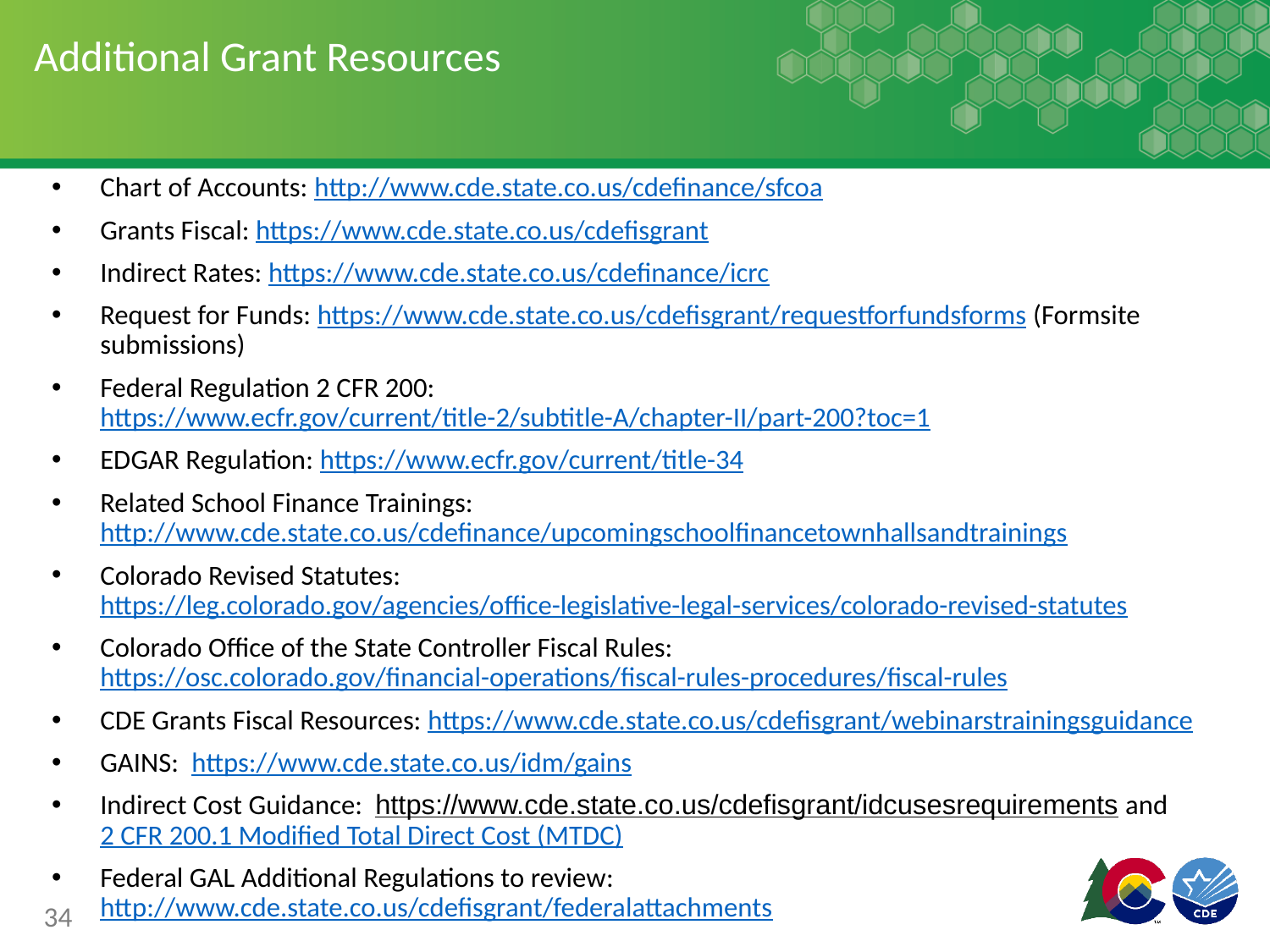

# Additional Grant Resources
Chart of Accounts: http://www.cde.state.co.us/cdefinance/sfcoa
Grants Fiscal: https://www.cde.state.co.us/cdefisgrant
Indirect Rates: https://www.cde.state.co.us/cdefinance/icrc
Request for Funds: https://www.cde.state.co.us/cdefisgrant/requestforfundsforms (Formsite submissions)
Federal Regulation 2 CFR 200: https://www.ecfr.gov/current/title-2/subtitle-A/chapter-II/part-200?toc=1
EDGAR Regulation: https://www.ecfr.gov/current/title-34
Related School Finance Trainings: http://www.cde.state.co.us/cdefinance/upcomingschoolfinancetownhallsandtrainings
Colorado Revised Statutes: https://leg.colorado.gov/agencies/office-legislative-legal-services/colorado-revised-statutes
Colorado Office of the State Controller Fiscal Rules: https://osc.colorado.gov/financial-operations/fiscal-rules-procedures/fiscal-rules
CDE Grants Fiscal Resources: https://www.cde.state.co.us/cdefisgrant/webinarstrainingsguidance
GAINS:  https://www.cde.state.co.us/idm/gains
Indirect Cost Guidance:  https://www.cde.state.co.us/cdefisgrant/idcusesrequirements and  2 CFR 200.1 Modified Total Direct Cost (MTDC)
Federal GAL Additional Regulations to review: http://www.cde.state.co.us/cdefisgrant/federalattachments
34